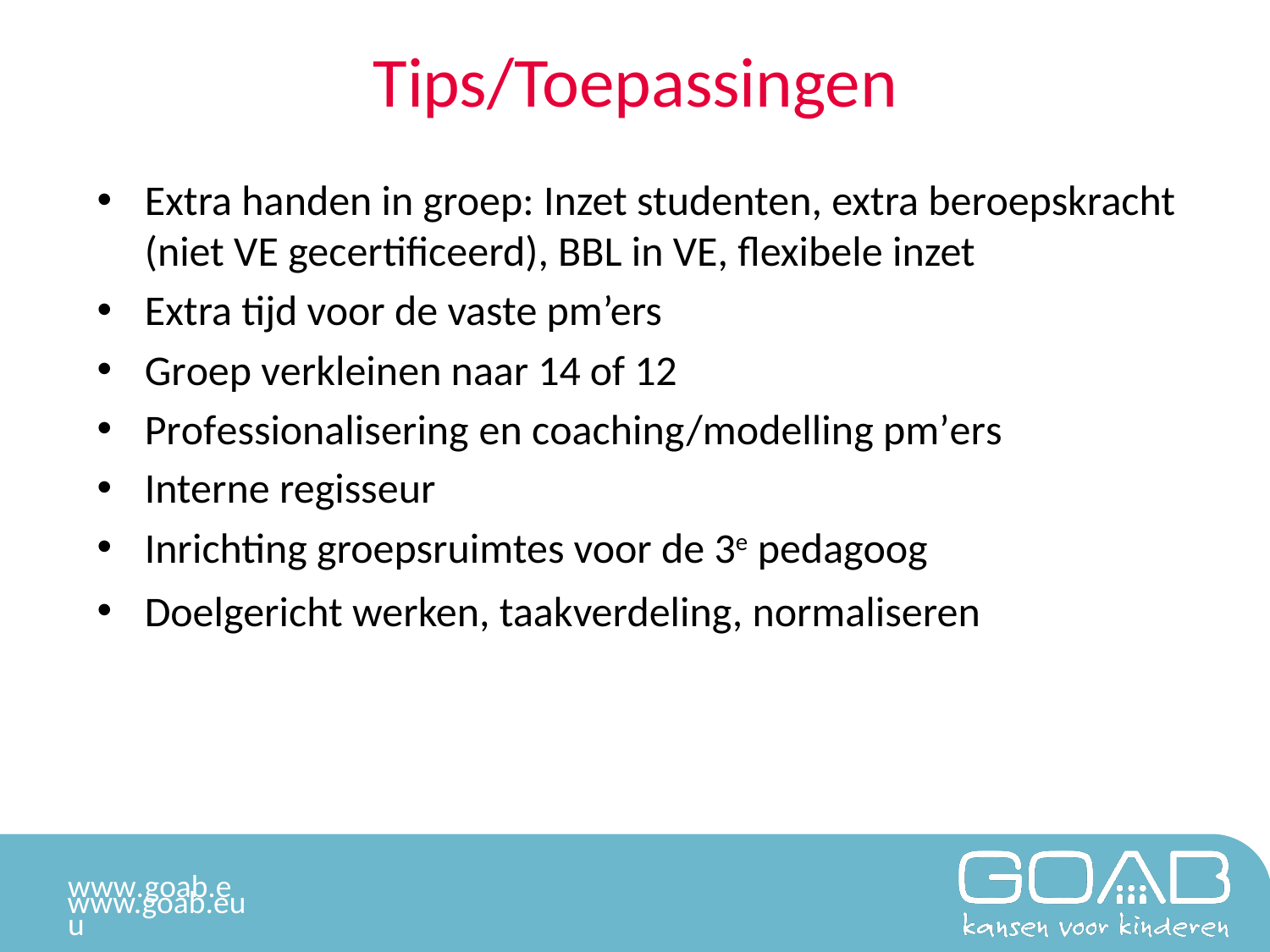

# Tips/Toepassingen
Extra handen in groep: Inzet studenten, extra beroepskracht (niet VE gecertificeerd), BBL in VE, flexibele inzet
Extra tijd voor de vaste pm’ers
Groep verkleinen naar 14 of 12
Professionalisering en coaching/modelling pm’ers
Interne regisseur
Inrichting groepsruimtes voor de 3e pedagoog
Doelgericht werken, taakverdeling, normaliseren
www.goab.eu